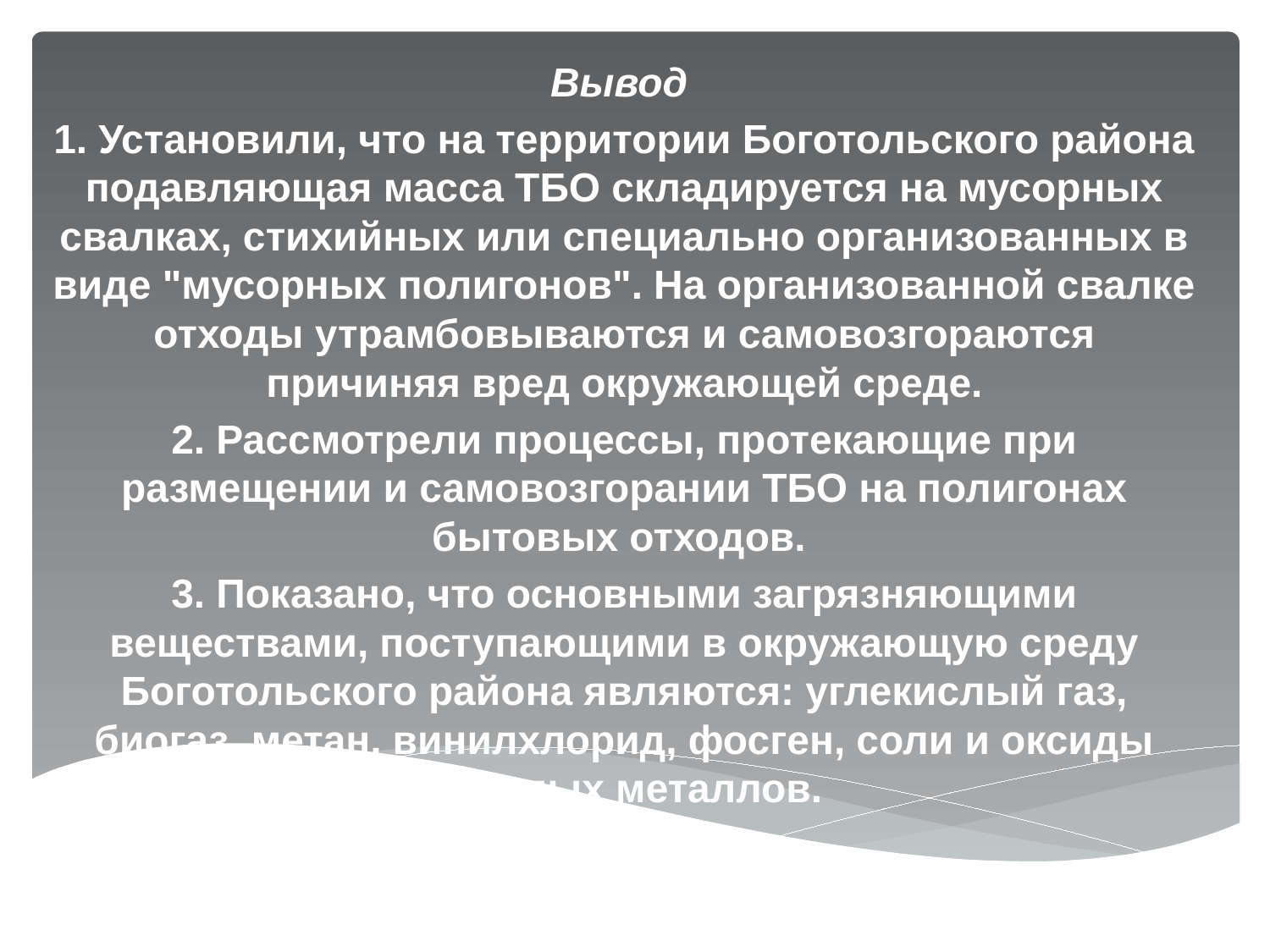

Вывод
1. Установили, что на территории Боготольского района подавляющая масса ТБО складируется на мусорных свалках, стихийных или специально организованных в виде "мусорных полигонов". На организованной свалке отходы утрамбовываются и самовозгораются причиняя вред окружающей среде.
2. Рассмотрели процессы, протекающие при размещении и самовозгорании ТБО на полигонах бытовых отходов.
3. Показано, что основными загрязняющими веществами, поступающими в окружающую среду Боготольского района являются: углекислый газ, биогаз, метан, винилхлорид, фосген, соли и оксиды тяжелых металлов.

#